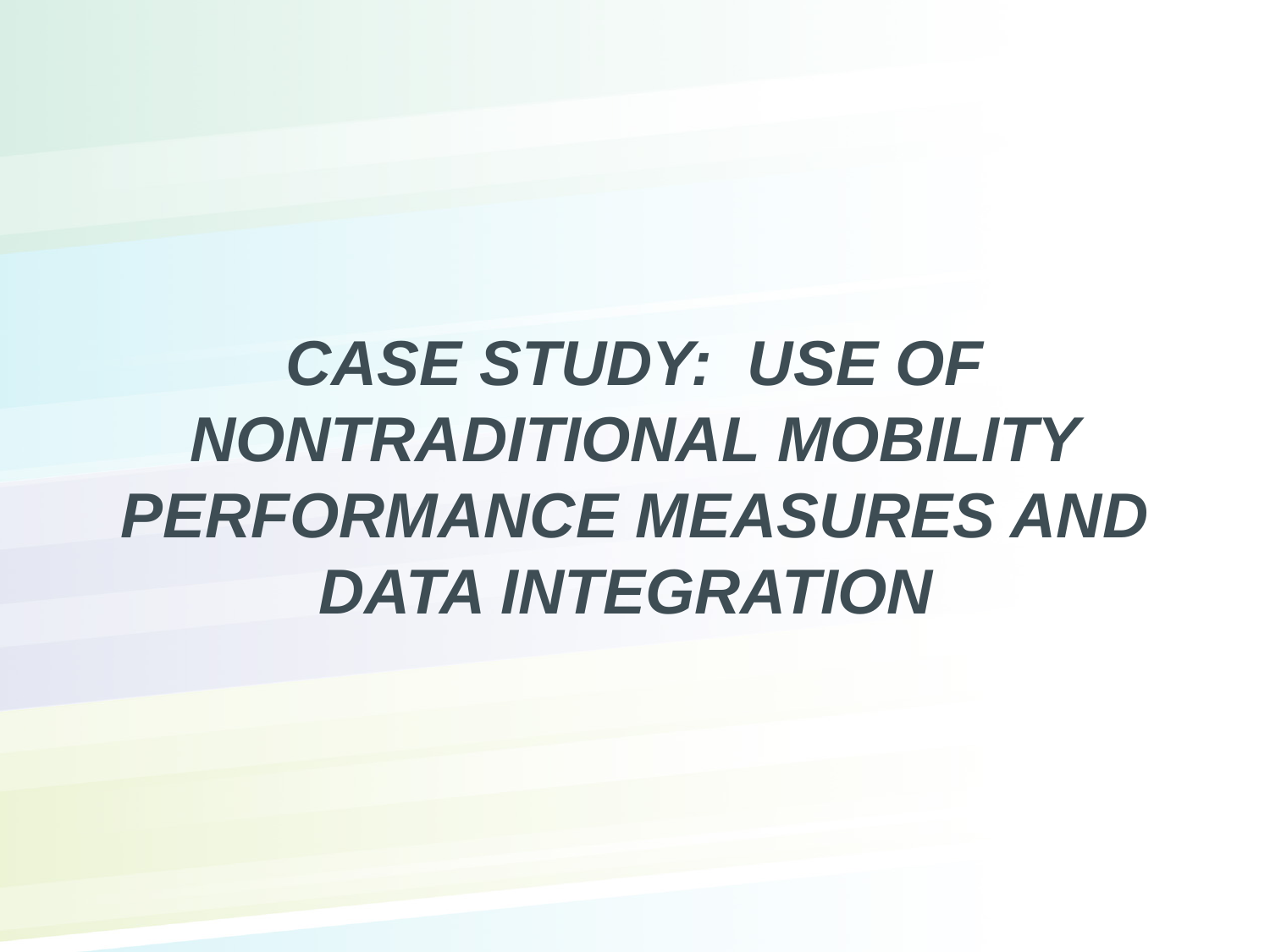

# Case Study:  Use of Nontraditional Mobility Performance Measures and Data Integration